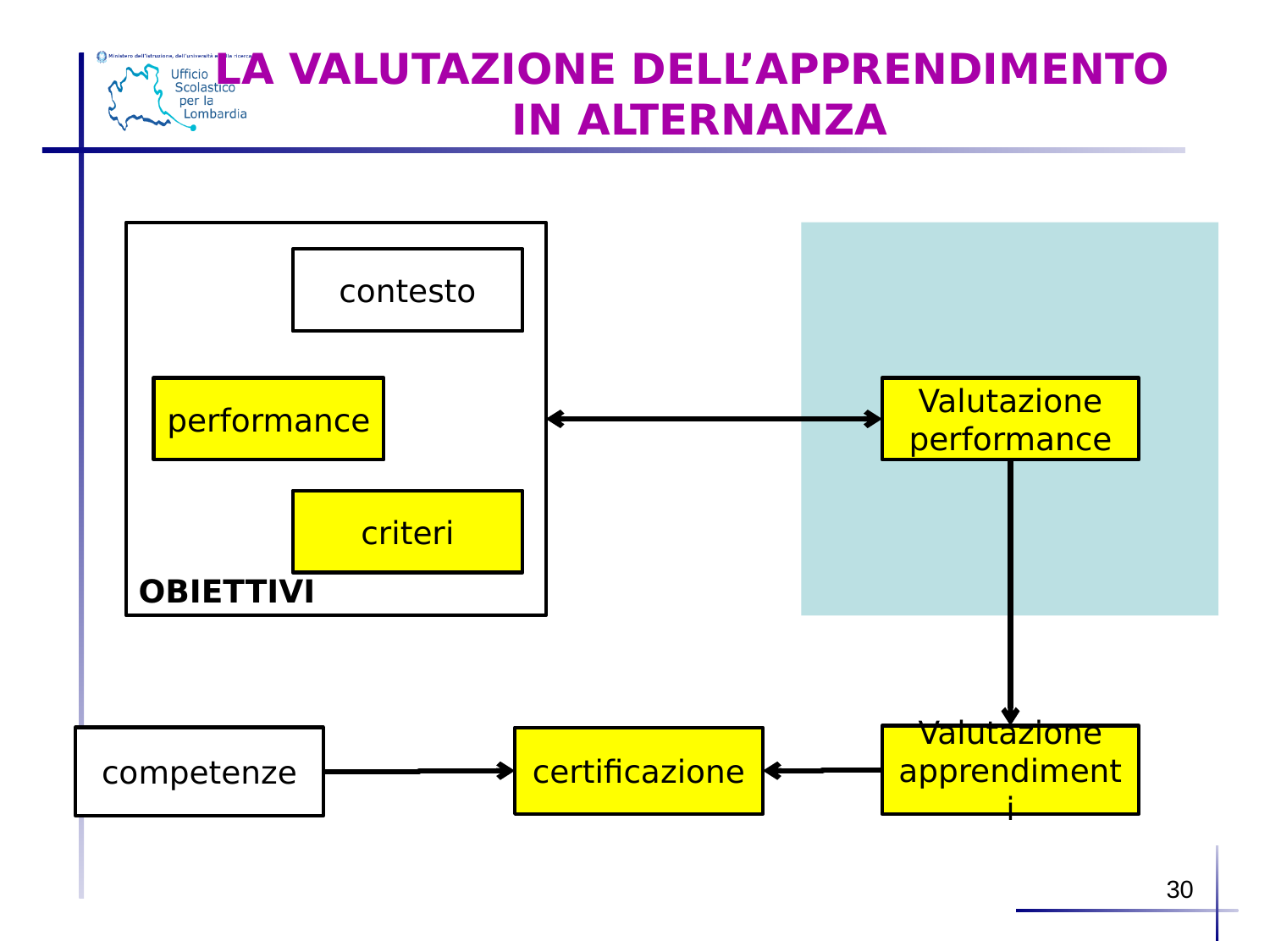

LA VALUTAZIONE DELL’APPRENDIMENTO
IN ALTERNANZA
OBIETTIVI
contesto
performance
criteri

Valutazione performance
Valutazione apprendimenti
competenze
certificazione
30